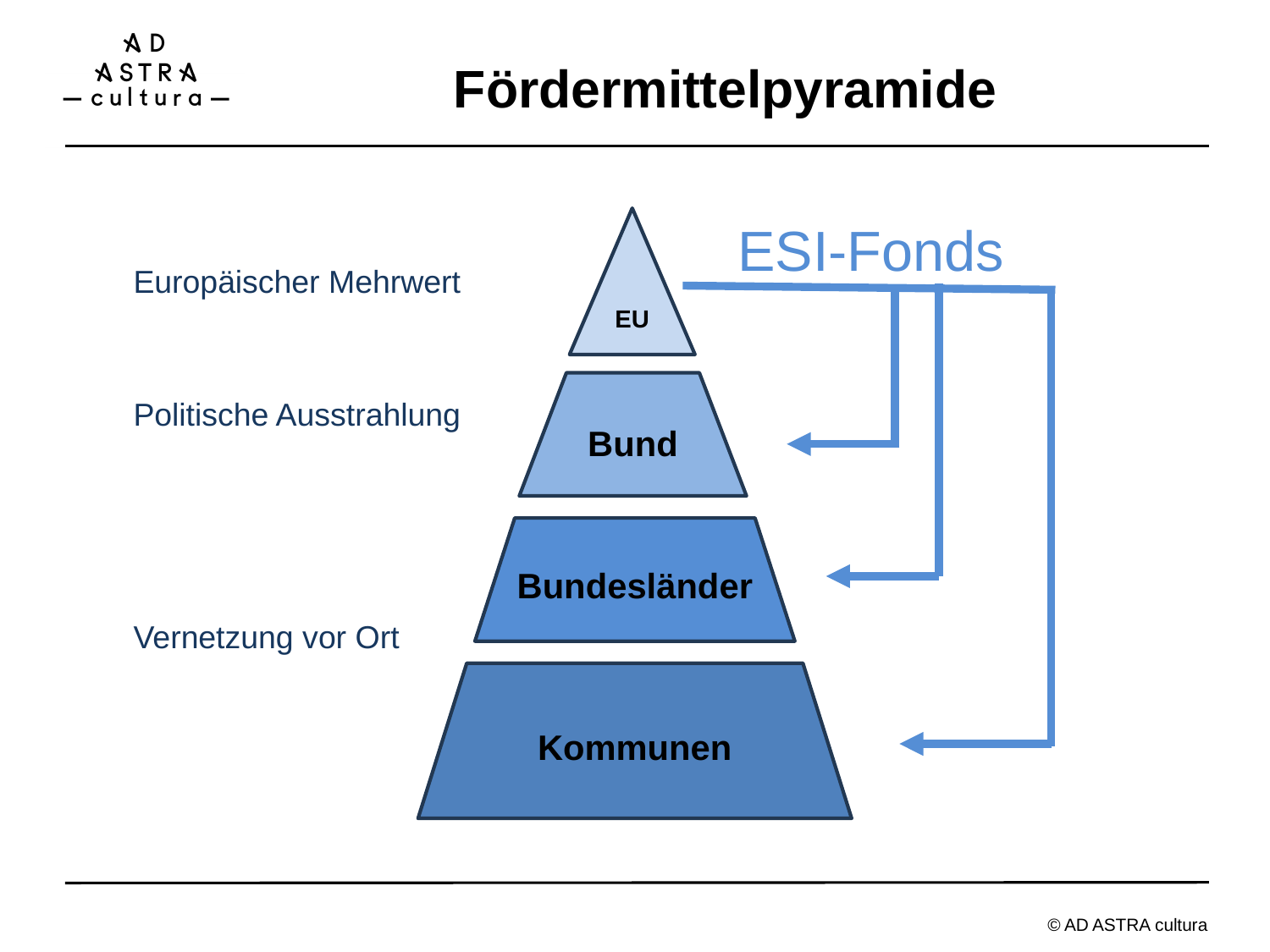

# Fördermittelpyramide
ESI-Fonds
EU
Europäischer Mehrwert

Politische Ausstrahlung

Vernetzung vor Ort
Bund
Bundesländer
Kommunen